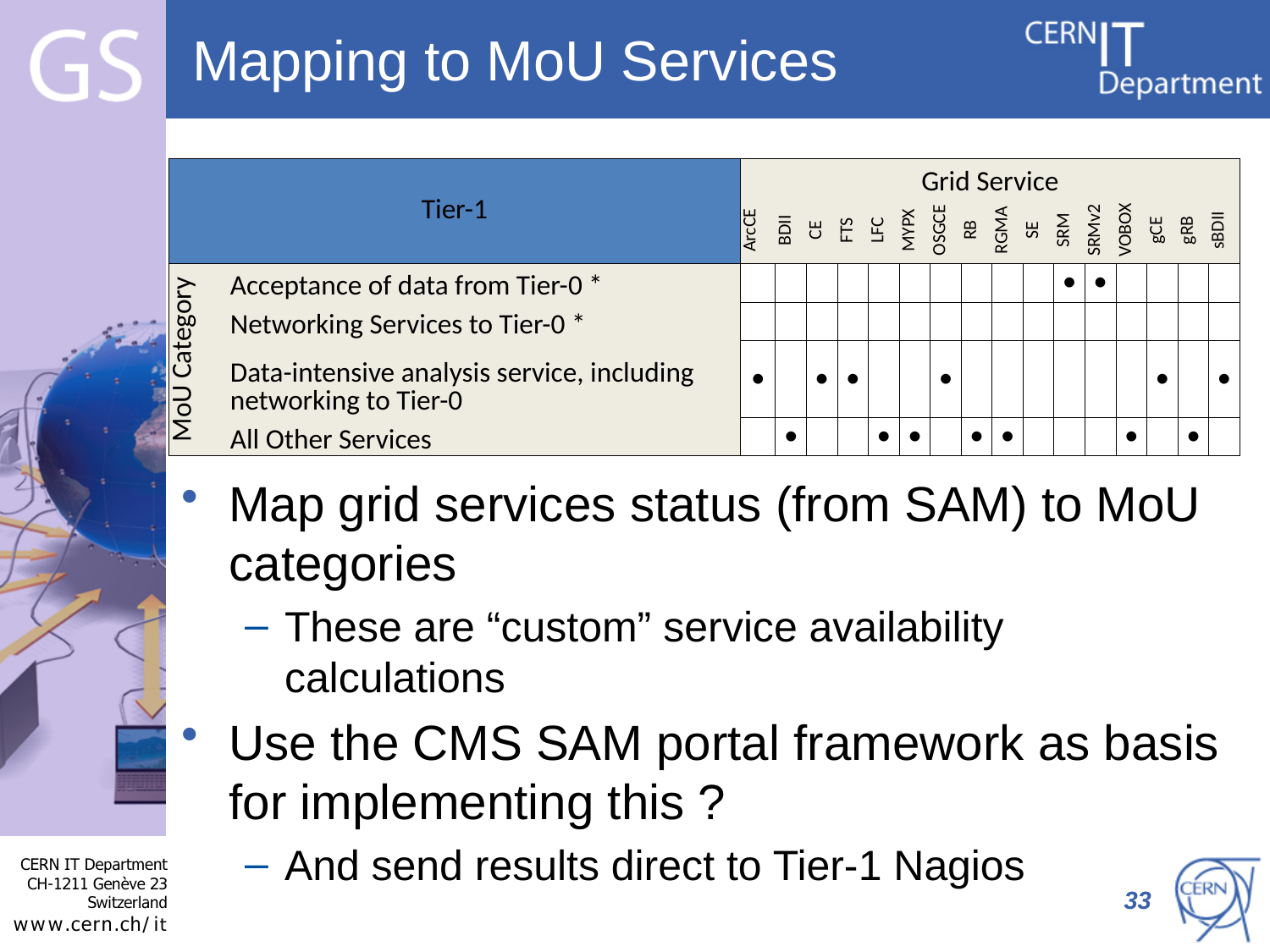

# Mapping to MoU Services
| Tier-1 |  | Grid Service |  |  |  |  |  |  |  |  |  |  |  |  |  |  |  |
| --- | --- | --- | --- | --- | --- | --- | --- | --- | --- | --- | --- | --- | --- | --- | --- | --- | --- |
|  |  | ArcCE | BDII | CE | FTS | LFC | MYPX | OSGCE | RB | RGMA | SE | SRM | SRMv2 | VOBOX | gCE | gRB | sBDII |
| MoU Category | Acceptance of data from Tier-0 \* |  |  |  |  |  |  |  |  |  |  | • | • |  |  |  |  |
|  | Networking Services to Tier-0 \* |  |  |  |  |  |  |  |  |  |  |  |  |  |  |  |  |
|  | Data-intensive analysis service, including networking to Tier-0 | • |  | • | • |  |  | • |  |  |  |  |  |  | • |  | • |
|  | All Other Services |  | • |  |  | • | • |  | • | • |  |  |  | • |  | • |  |
Map grid services status (from SAM) to MoU categories
These are “custom” service availability calculations
Use the CMS SAM portal framework as basis for implementing this ?
And send results direct to Tier-1 Nagios

 33